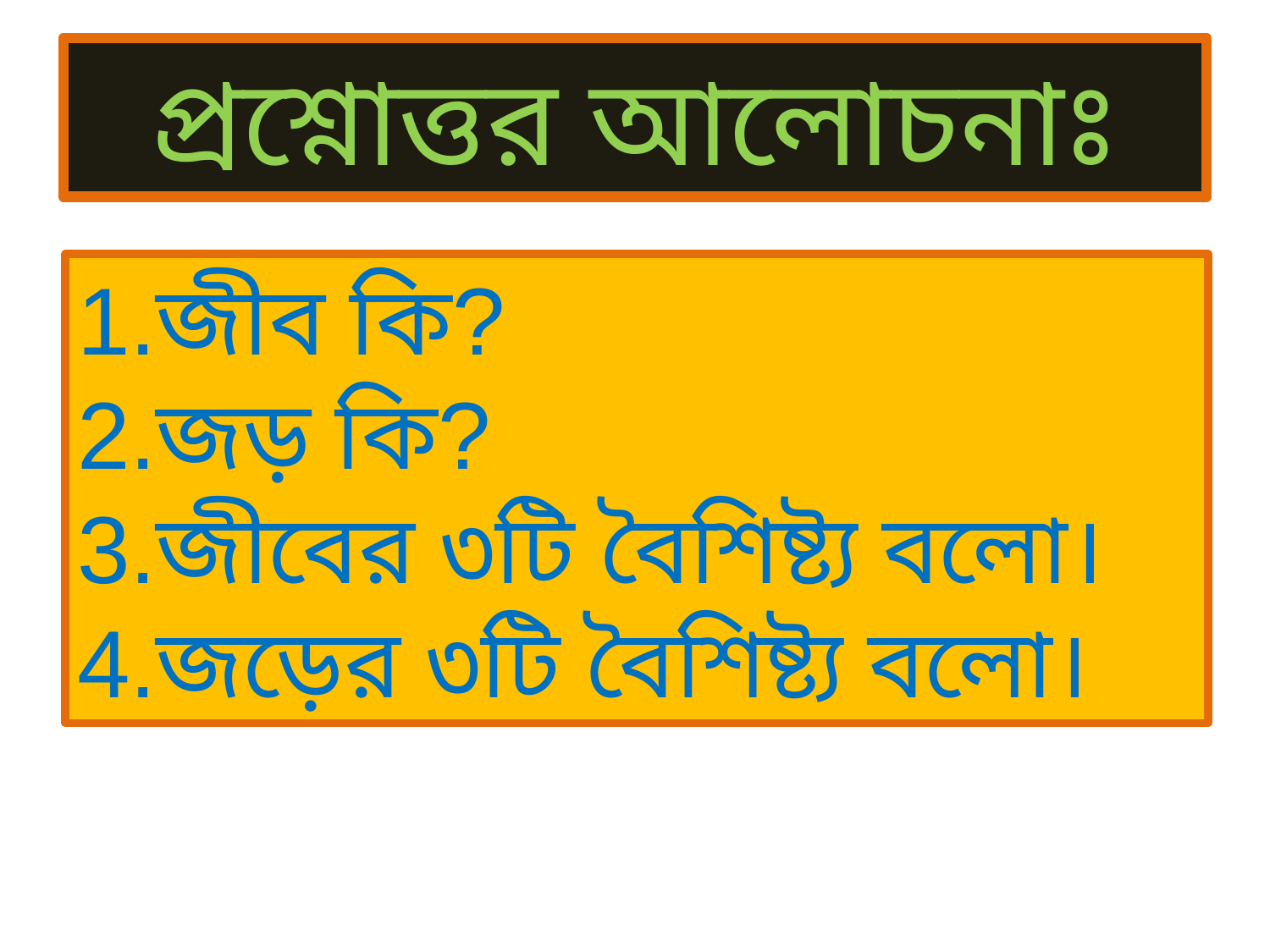

# প্রশ্নোত্তর আলোচনাঃ
জীব কি?
জড় কি?
জীবের ৩টি বৈশিষ্ট্য বলো।
জড়ের ৩টি বৈশিষ্ট্য বলো।